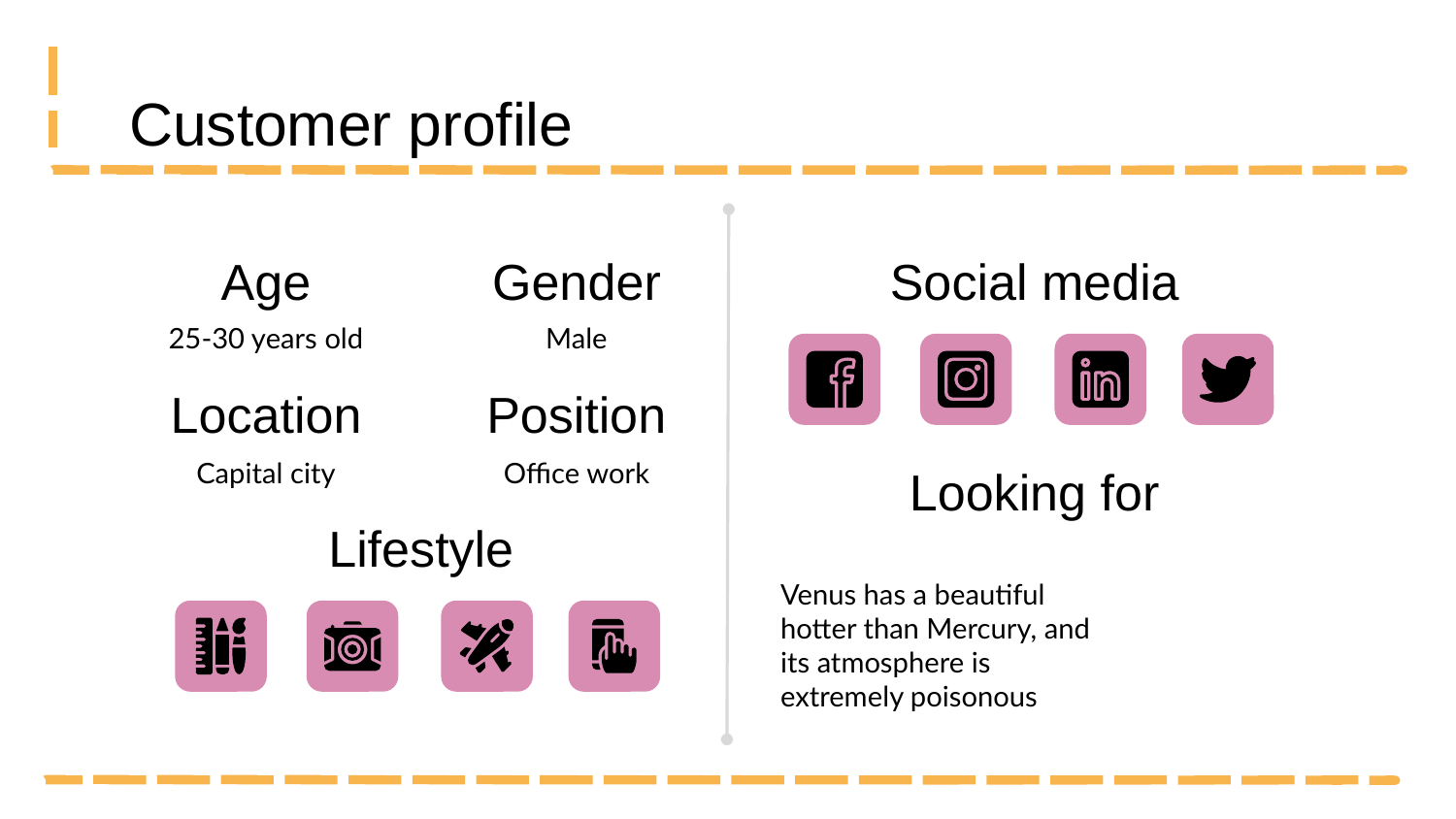

# Customer profile
Age
Gender
Social media
25-30 years old
Male

Location
Position
Capital city
Office work
Looking for
Lifestyle
Venus has a beautiful hotter than Mercury, and its atmosphere is extremely poisonous